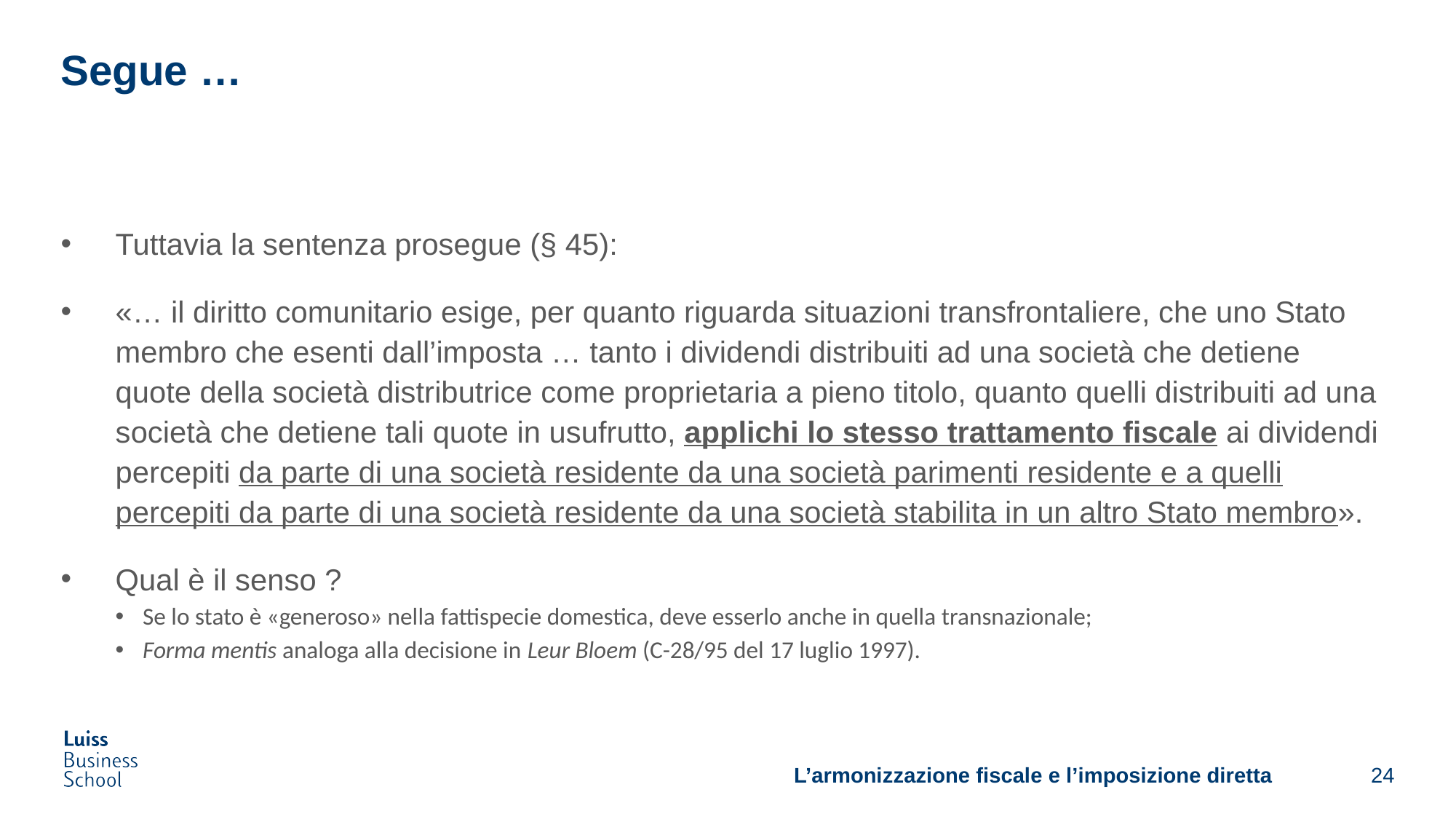

# Segue …
Tuttavia la sentenza prosegue (§ 45):
«… il diritto comunitario esige, per quanto riguarda situazioni transfrontaliere, che uno Stato membro che esenti dall’imposta … tanto i dividendi distribuiti ad una società che detiene quote della società distributrice come proprietaria a pieno titolo, quanto quelli distribuiti ad una società che detiene tali quote in usufrutto, applichi lo stesso trattamento fiscale ai dividendi percepiti da parte di una società residente da una società parimenti residente e a quelli percepiti da parte di una società residente da una società stabilita in un altro Stato membro».
Qual è il senso ?
Se lo stato è «generoso» nella fattispecie domestica, deve esserlo anche in quella transnazionale;
Forma mentis analoga alla decisione in Leur Bloem (C-28/95 del 17 luglio 1997).
L’armonizzazione fiscale e l’imposizione diretta
24